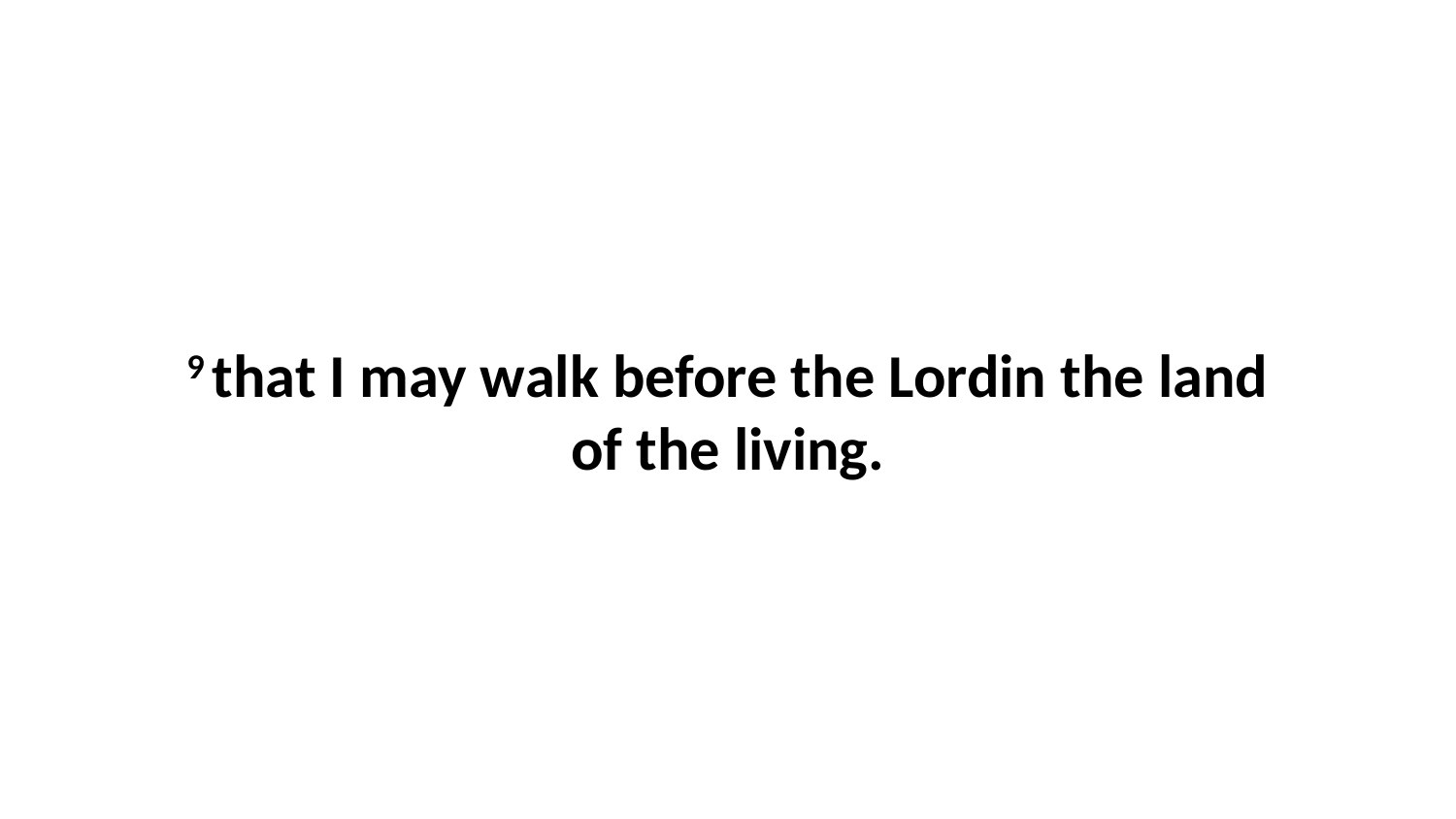

9 that I may walk before the Lordin the land of the living.